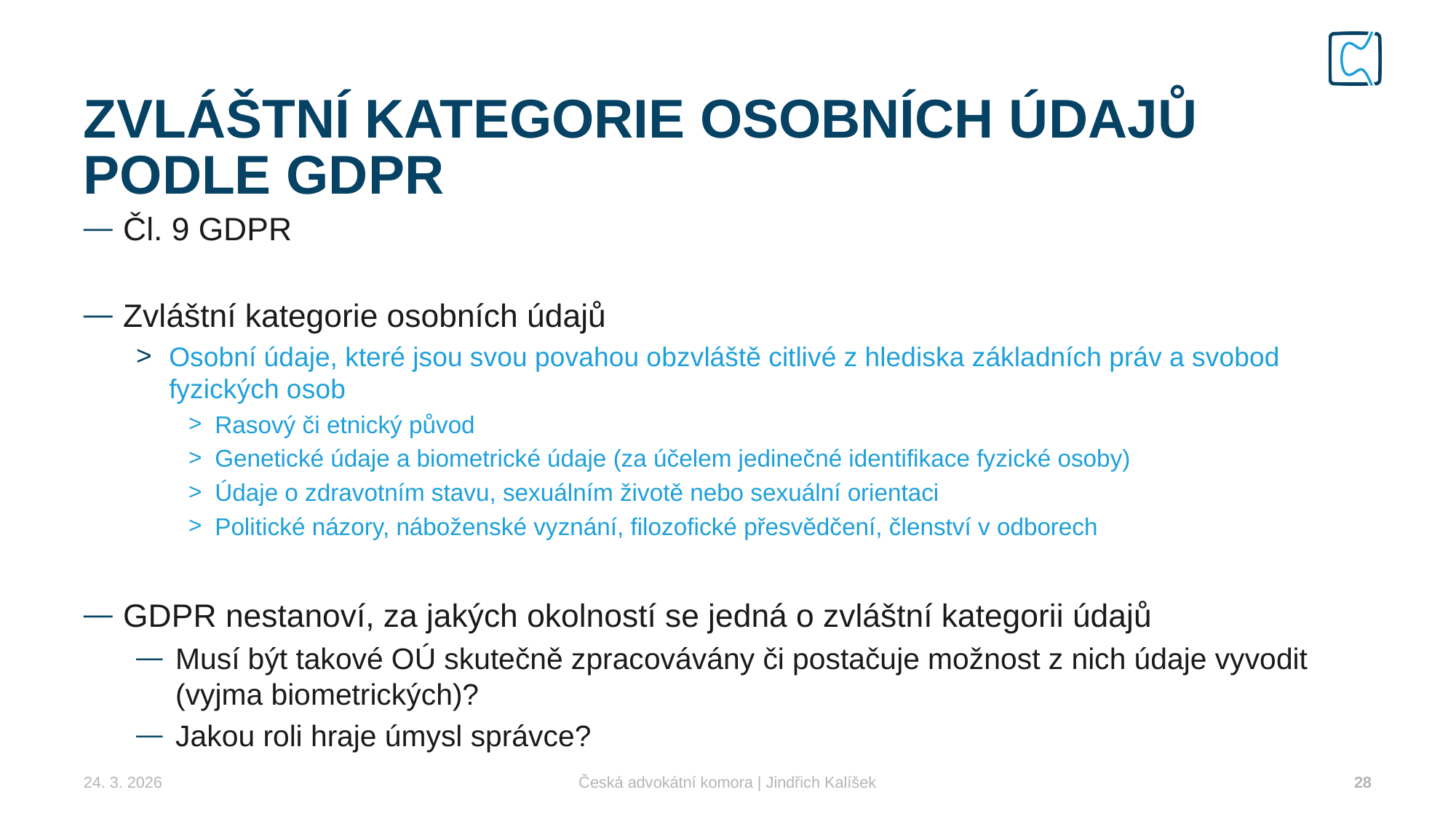

# Zvláštní kategorie Osobních údajů podle gdpr
Čl. 9 GDPR

Zvláštní kategorie osobních údajů
Osobní údaje, které jsou svou povahou obzvláště citlivé z hlediska základních práv a svobod fyzických osob
Rasový či etnický původ
Genetické údaje a biometrické údaje (za účelem jedinečné identifikace fyzické osoby)
Údaje o zdravotním stavu, sexuálním životě nebo sexuální orientaci
Politické názory, náboženské vyznání, filozofické přesvědčení, členství v odborech

GDPR nestanoví, za jakých okolností se jedná o zvláštní kategorii údajů
Musí být takové OÚ skutečně zpracovávány či postačuje možnost z nich údaje vyvodit (vyjma biometrických)?
Jakou roli hraje úmysl správce?
24. 3. 2026
Česká advokátní komora | Jindřich Kalíšek
28